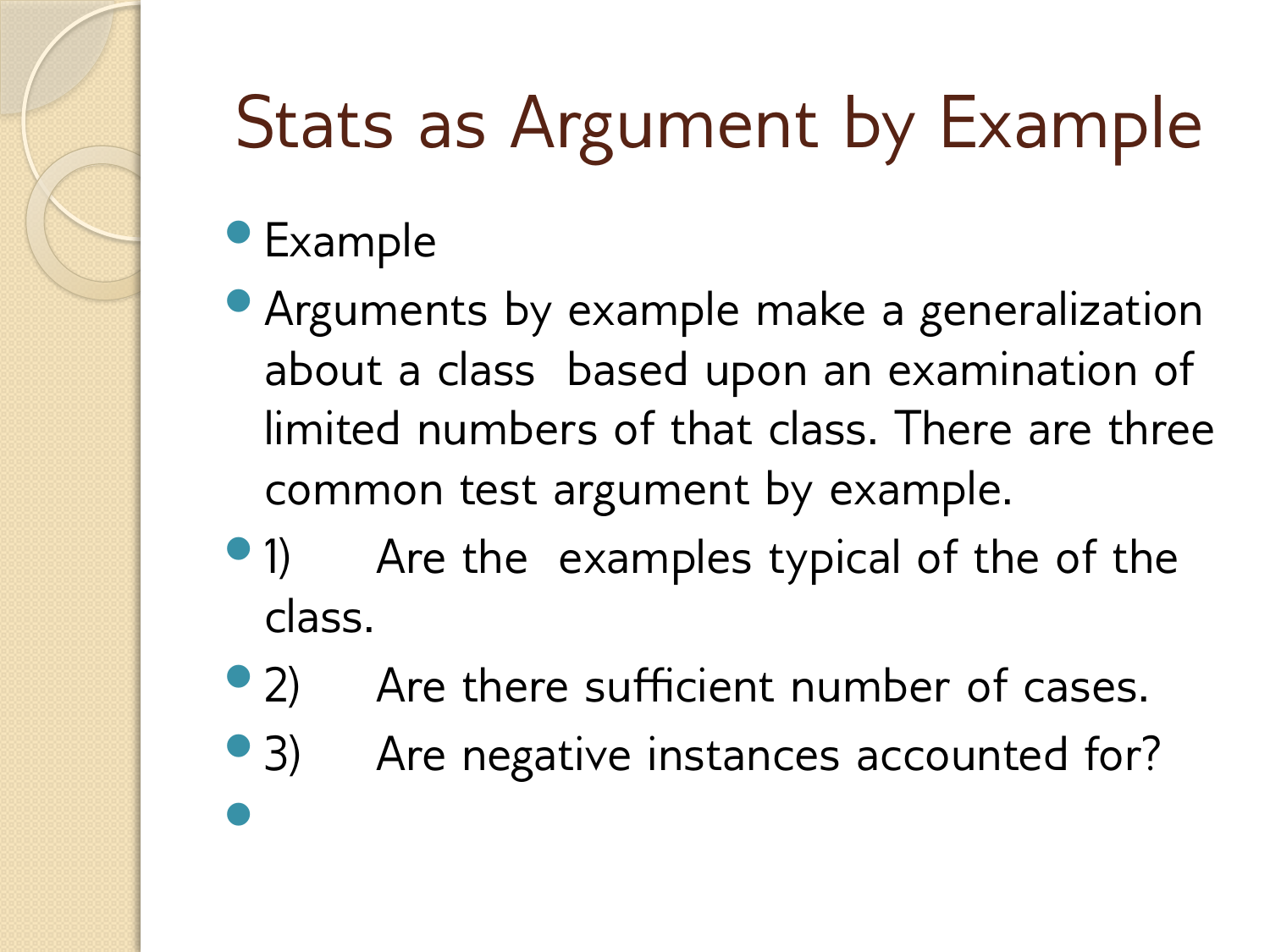

# Stats as Argument by Example
Example
Arguments by example make a generalization about a class  based upon an examination of limited numbers of that class. There are three common test argument by example.
1)	Are the  examples typical of the of the class.
2)	Are there sufficient number of cases.
3)	Are negative instances accounted for?